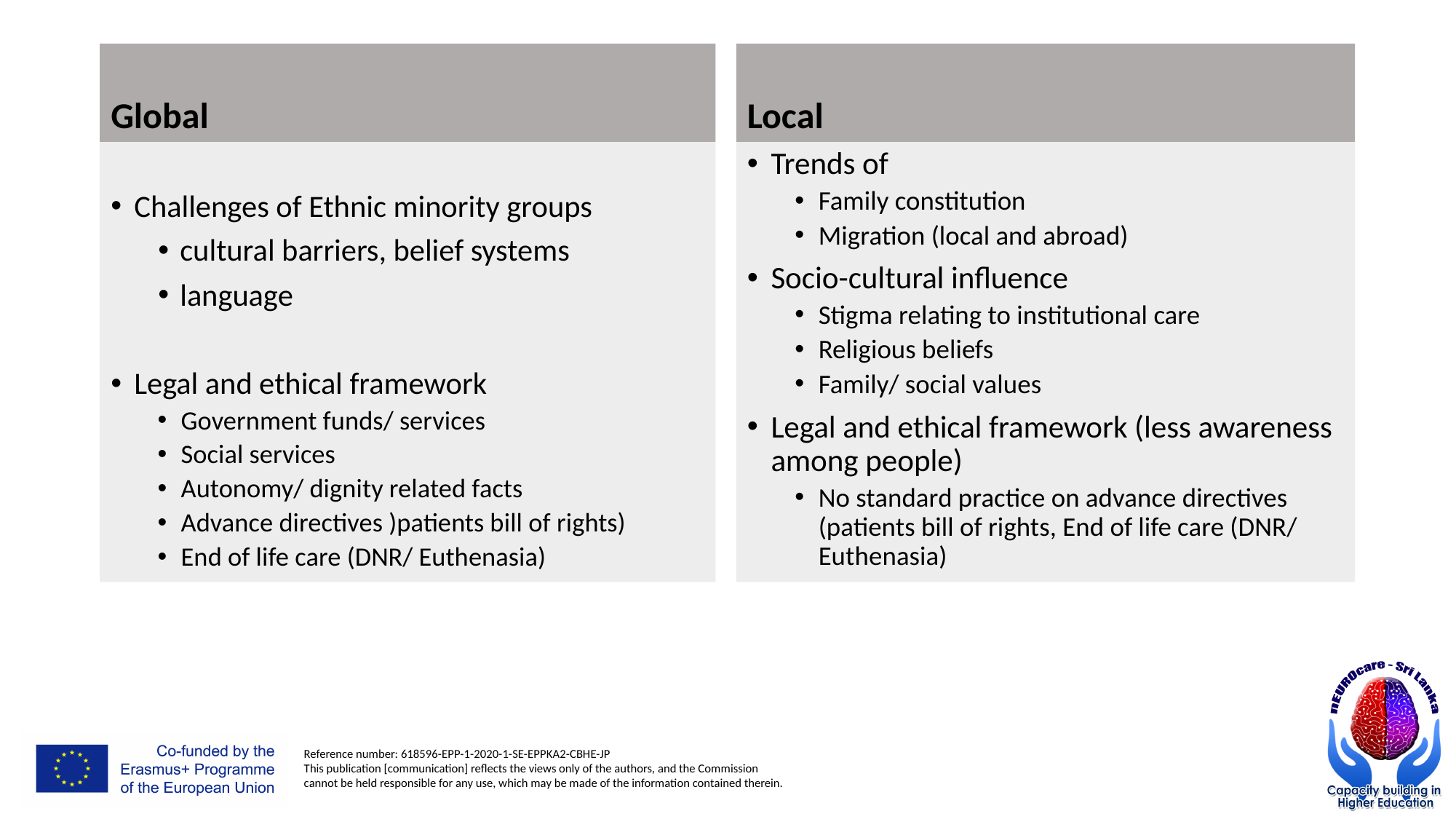

Global
#
Local

Challenges of Ethnic minority groups
  cultural barriers, belief systems
  language

Legal and ethical framework
Government funds/ services
Social services
Autonomy/ dignity related facts
Advance directives )patients bill of rights)
End of life care (DNR/ Euthenasia)

Trends of
Family constitution
Migration (local and abroad)
Socio-cultural influence
Stigma relating to institutional care
Religious beliefs
Family/ social values
Legal and ethical framework (less awareness among people)
No standard practice on advance directives (patients bill of rights, End of life care (DNR/ Euthenasia)